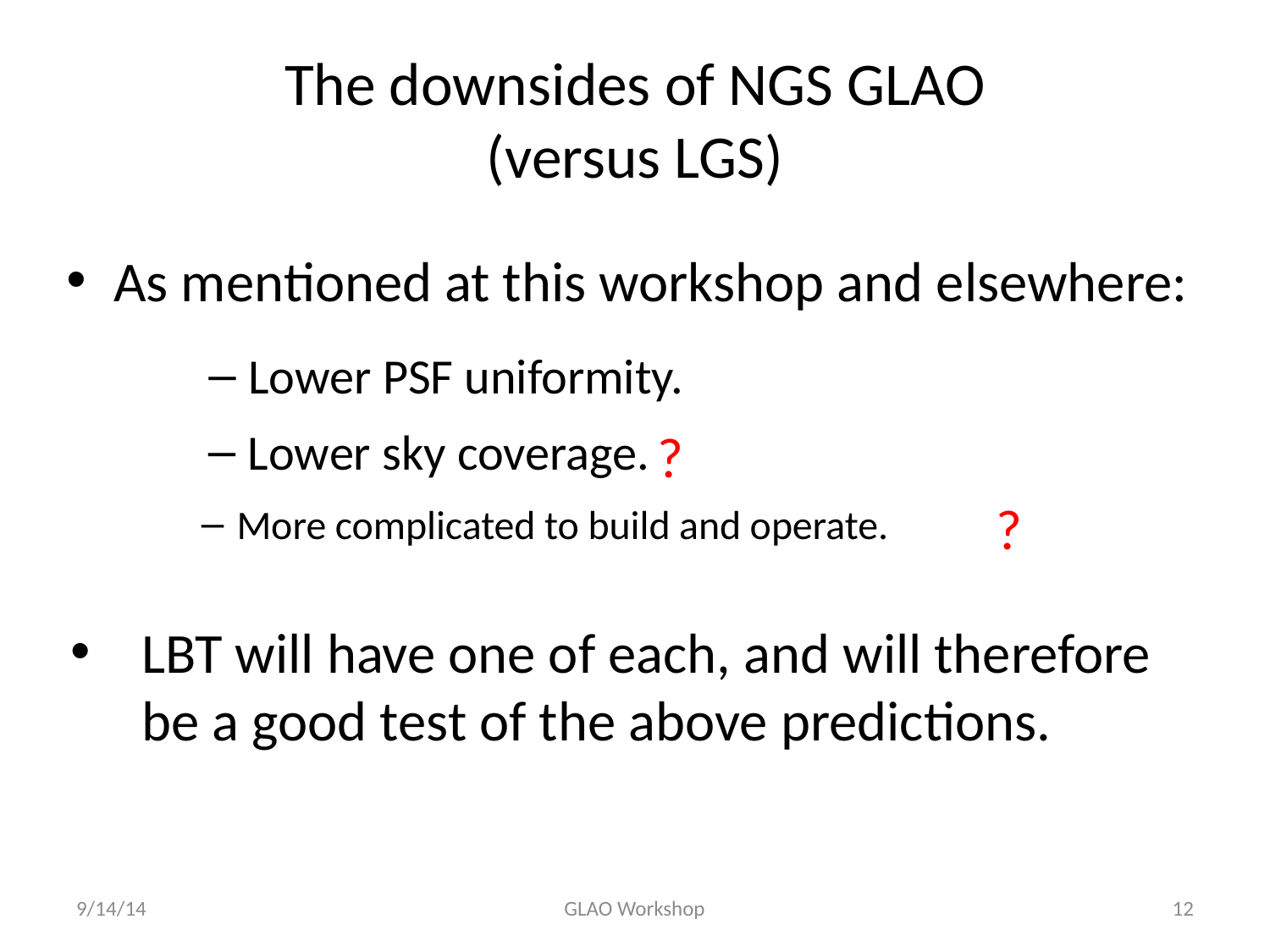

# The downsides of NGS GLAO (versus LGS)
As mentioned at this workshop and elsewhere:
Lower PSF uniformity.
Lower sky coverage.
?
?
More complicated to build and operate.
LBT will have one of each, and will therefore be a good test of the above predictions.
9/14/14
GLAO Workshop
12